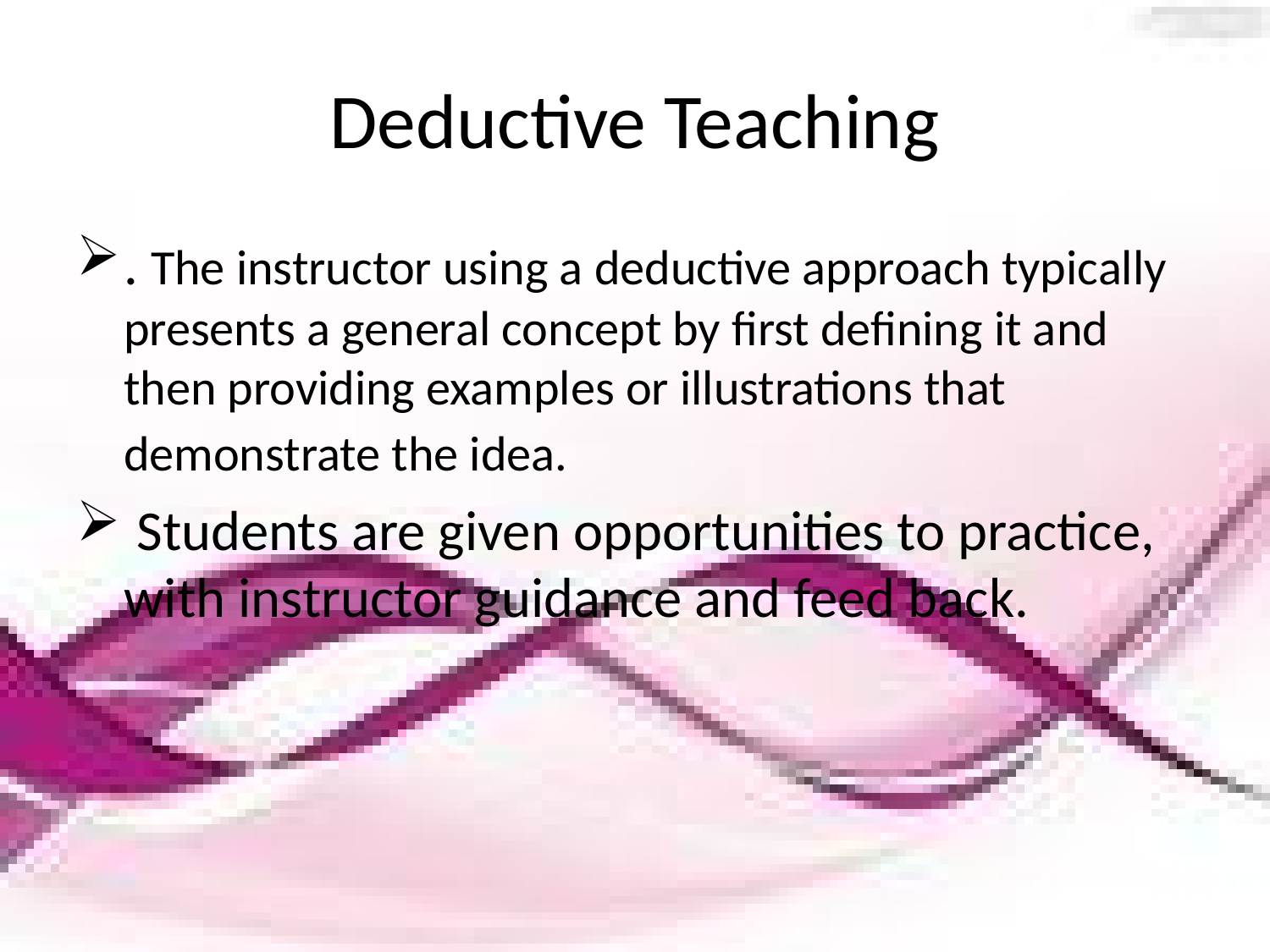

# Deductive Teaching
. The instructor using a deductive approach typically presents a general concept by first defining it and then providing examples or illustrations that demonstrate the idea.
 Students are given opportunities to practice, with instructor guidance and feed back.